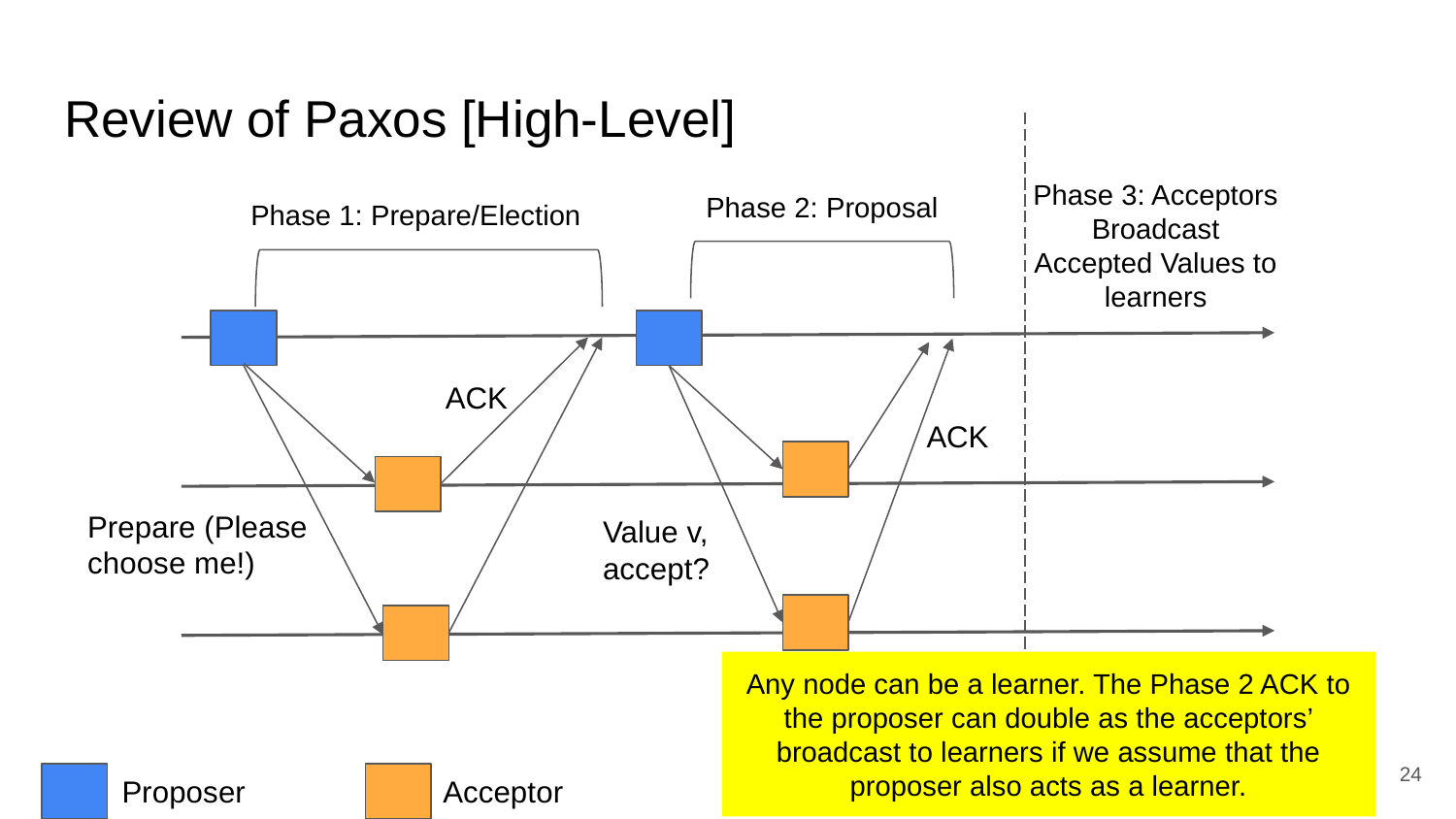

Review of Paxos [High-Level]

Phase 3: Acceptors Broadcast Accepted Values to learners
Phase 2: Proposal
Phase 1: Prepare/Election

ACK
ACK

Prepare (Please choose me!)
Value v, accept?

Any node can be a learner. The Phase 2 ACK to the proposer can double as the acceptors’ broadcast to learners if we assume that the proposer also acts as a learner.
24
Proposer
Acceptor